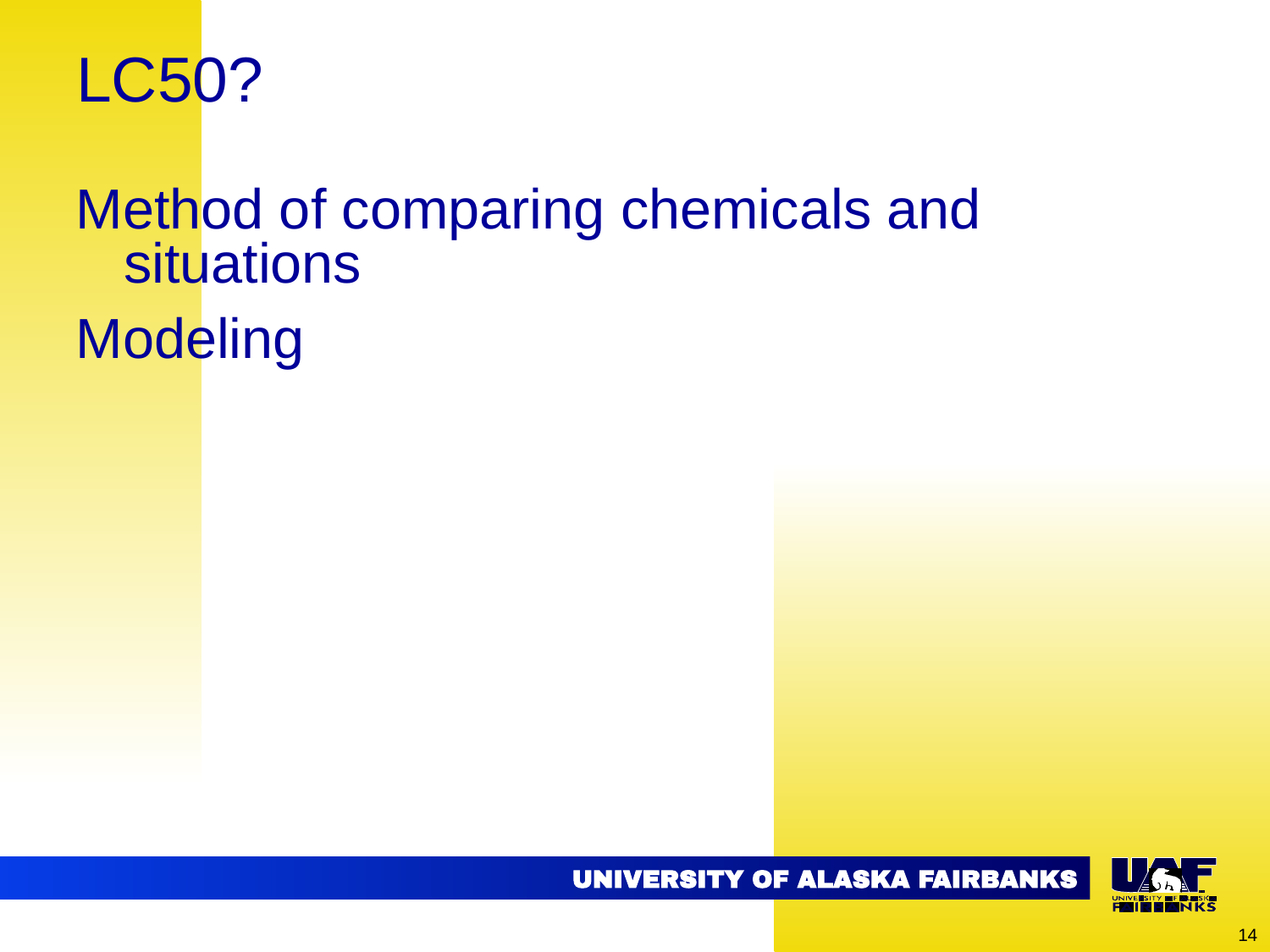

# LC50?
Method of comparing chemicals and situations
Modeling